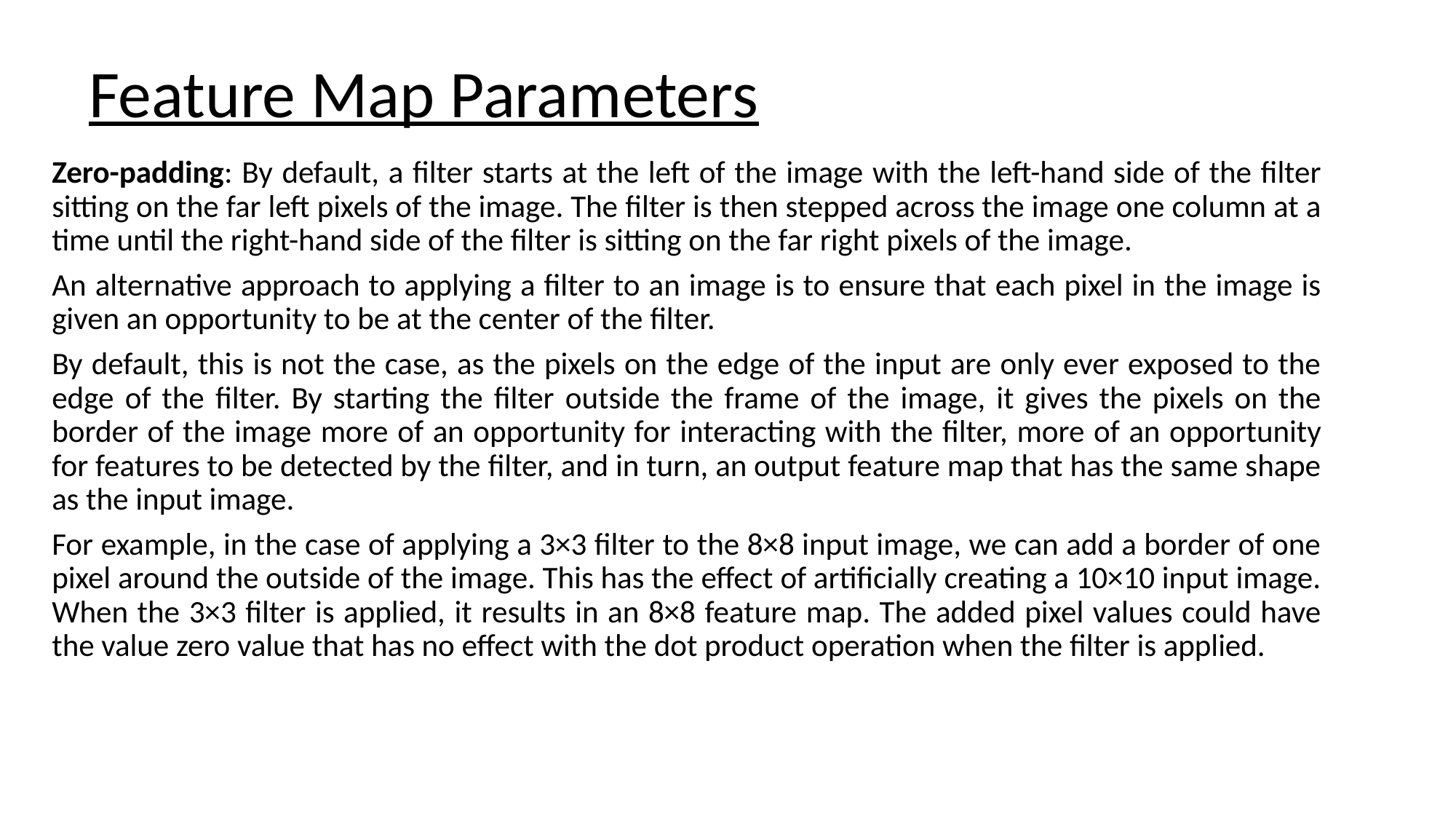

# Feature Map Parameters

Zero-padding: By default, a filter starts at the left of the image with the left-hand side of the filter sitting on the far left pixels of the image. The filter is then stepped across the image one column at a time until the right-hand side of the filter is sitting on the far right pixels of the image.
An alternative approach to applying a filter to an image is to ensure that each pixel in the image is given an opportunity to be at the center of the filter.
By default, this is not the case, as the pixels on the edge of the input are only ever exposed to the edge of the filter. By starting the filter outside the frame of the image, it gives the pixels on the border of the image more of an opportunity for interacting with the filter, more of an opportunity for features to be detected by the filter, and in turn, an output feature map that has the same shape as the input image.
For example, in the case of applying a 3×3 filter to the 8×8 input image, we can add a border of one pixel around the outside of the image. This has the effect of artificially creating a 10×10 input image. When the 3×3 filter is applied, it results in an 8×8 feature map. The added pixel values could have the value zero value that has no effect with the dot product operation when the filter is applied.